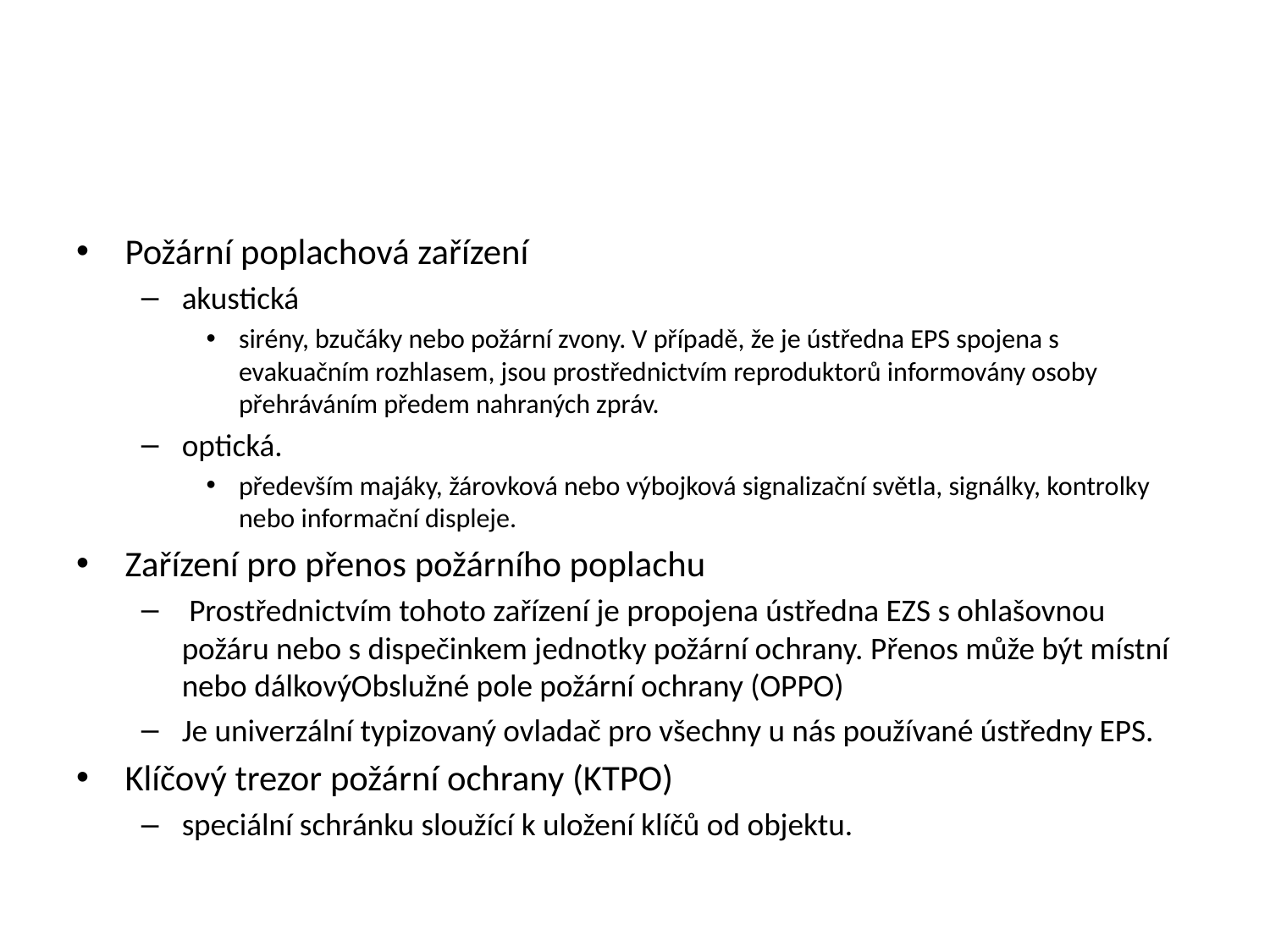

#
Požární poplachová zařízení
akustická
sirény, bzučáky nebo požární zvony. V případě, že je ústředna EPS spojena s evakuačním rozhlasem, jsou prostřednictvím reproduktorů informovány osoby přehráváním předem nahraných zpráv.
optická.
především majáky, žárovková nebo výbojková signalizační světla, signálky, kontrolky nebo informační displeje.
Zařízení pro přenos požárního poplachu
 Prostřednictvím tohoto zařízení je propojena ústředna EZS s ohlašovnou požáru nebo s dispečinkem jednotky požární ochrany. Přenos může být místní nebo dálkovýObslužné pole požární ochrany (OPPO)
Je univerzální typizovaný ovladač pro všechny u nás používané ústředny EPS.
Klíčový trezor požární ochrany (KTPO)
speciální schránku sloužící k uložení klíčů od objektu.